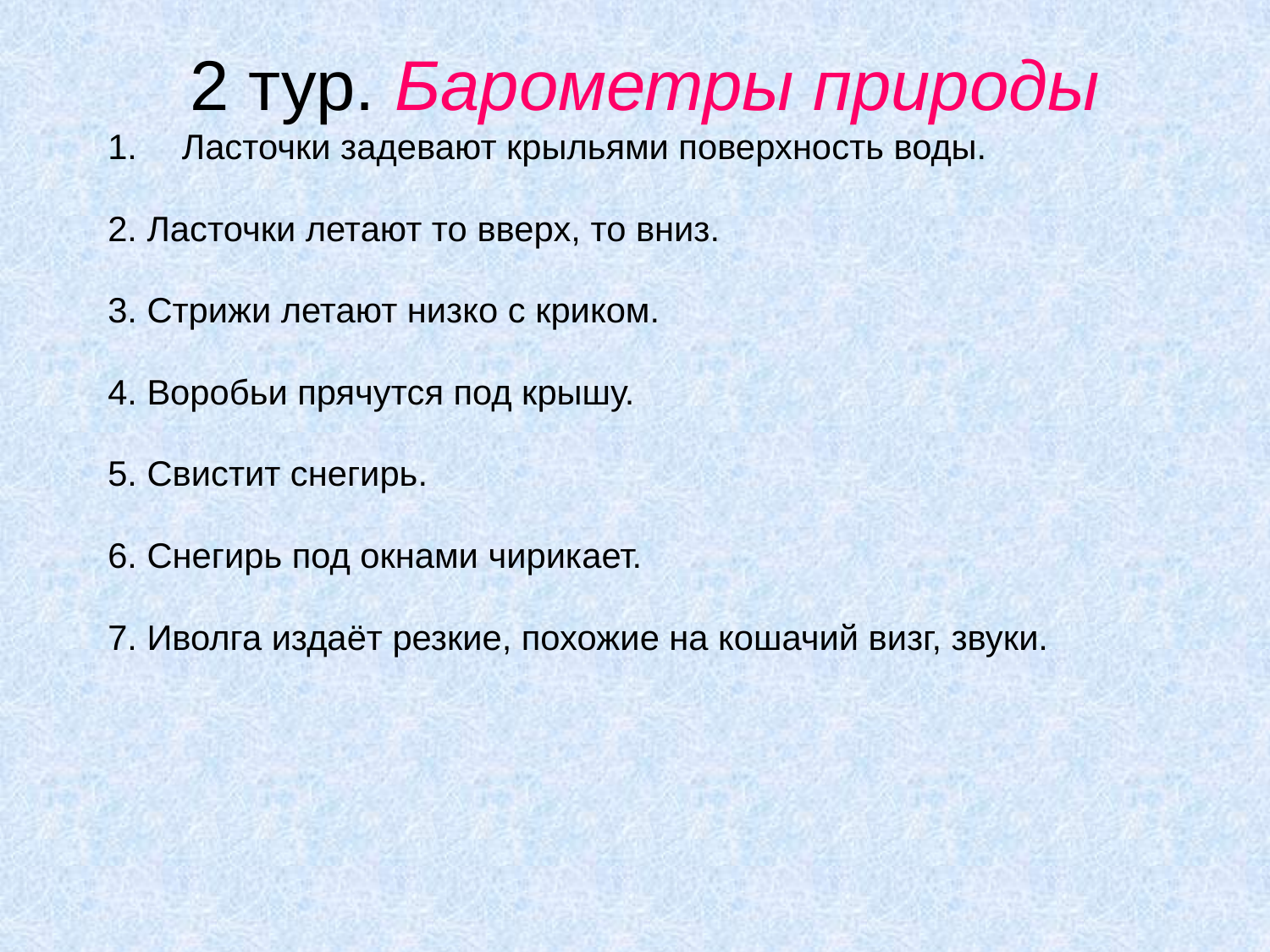

# 2 тур. Барометры природы
Ласточки задевают крыльями поверхность воды.

2. Ласточки летают то вверх, то вниз.

3. Стрижи летают низко с криком.

4. Воробьи прячутся под крышу.

5. Свистит снегирь.

6. Снегирь под окнами чирикает.

7. Иволга издаёт резкие, похожие на кошачий визг, звуки.